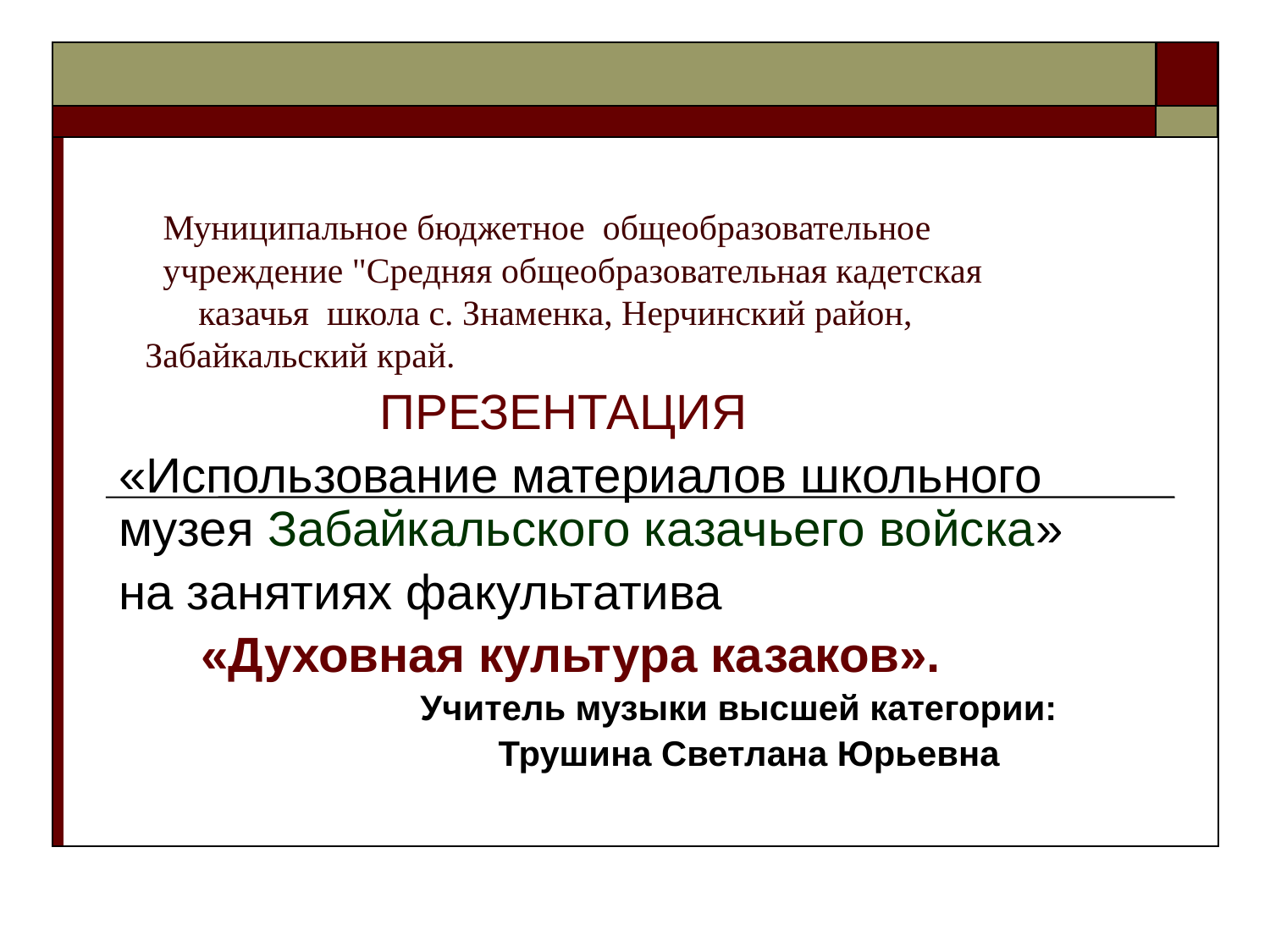

# Муниципальное бюджетное  общеобразовательное учреждение "Средняя общеобразовательная кадетская казачья  школа с. Знаменка, Нерчинский район,                                Забайкальский край.
                   ПРЕЗЕНТАЦИЯ
«Использование материалов школьного музея Забайкальского казачьего войска»
на занятиях факультатива
      «Духовная культура казаков».
                               Учитель музыки высшей категории:
                                       Трушина Светлана Юрьевна